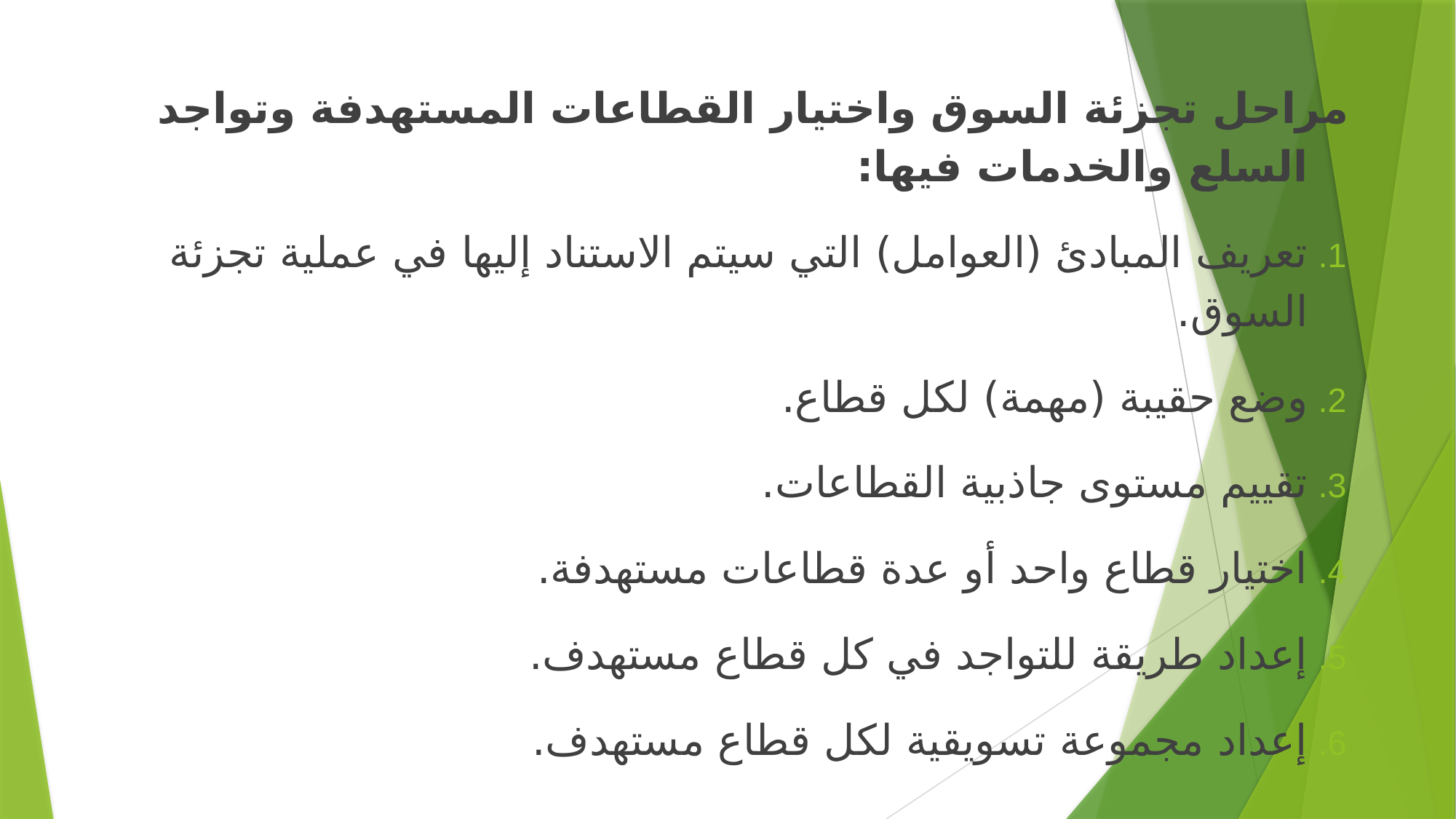

مراحل تجزئة السوق واختيار القطاعات المستهدفة وتواجد السلع والخدمات فيها:
تعريف المبادئ (العوامل) التي سيتم الاستناد إليها في عملية تجزئة السوق.
وضع حقيبة (مهمة) لكل قطاع.
تقييم مستوى جاذبية القطاعات.
اختيار قطاع واحد أو عدة قطاعات مستهدفة.
إعداد طريقة للتواجد في كل قطاع مستهدف.
إعداد مجموعة تسويقية لكل قطاع مستهدف.